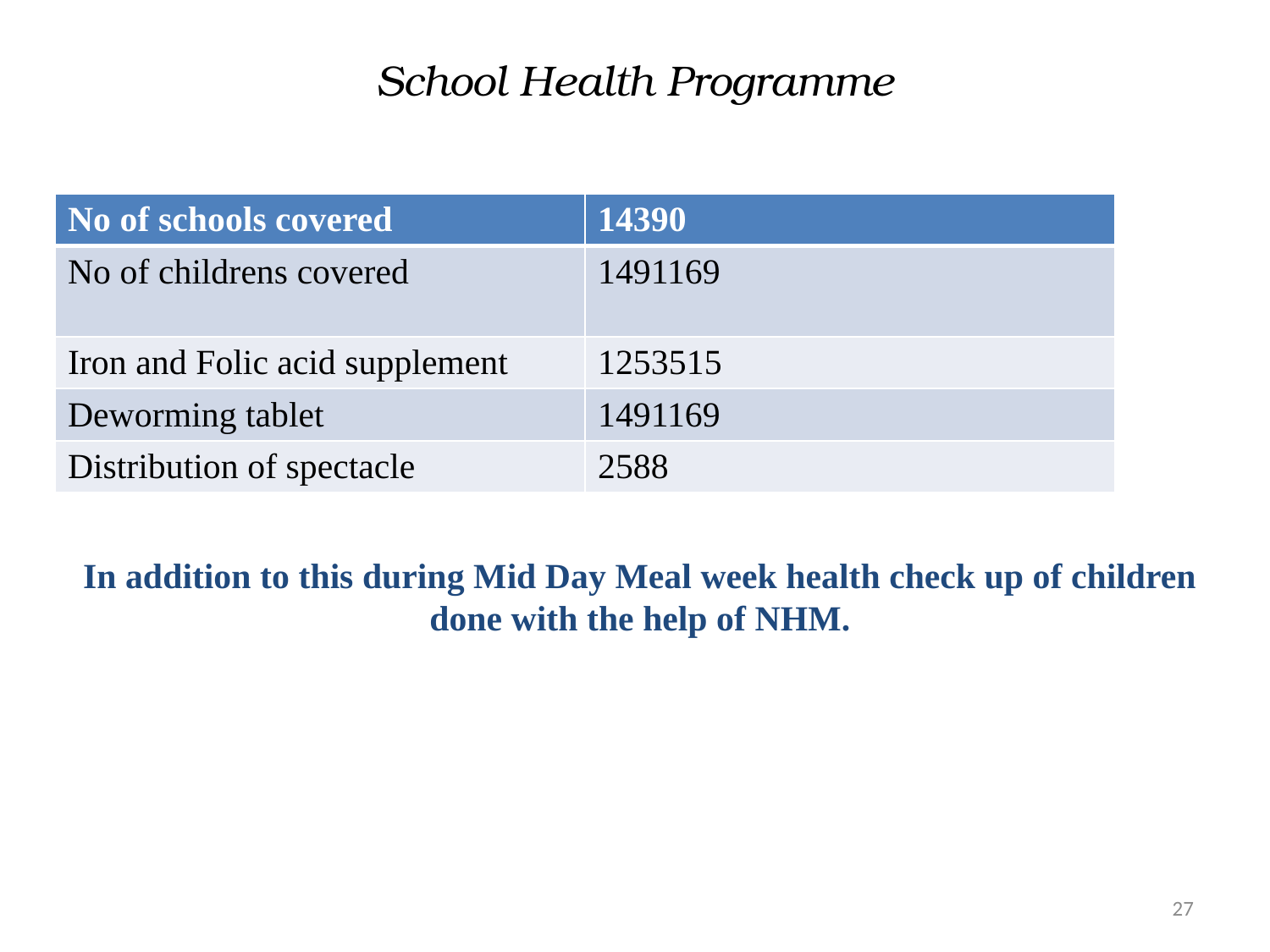

# School Health Programme

| No of schools covered | 14390 |
| --- | --- |
| No of childrens covered | 1491169 |
| Iron and Folic acid supplement | 1253515 |
| Deworming tablet | 1491169 |
| Distribution of spectacle | 2588 |
In addition to this during Mid Day Meal week health check up of children done with the help of NHM.
27